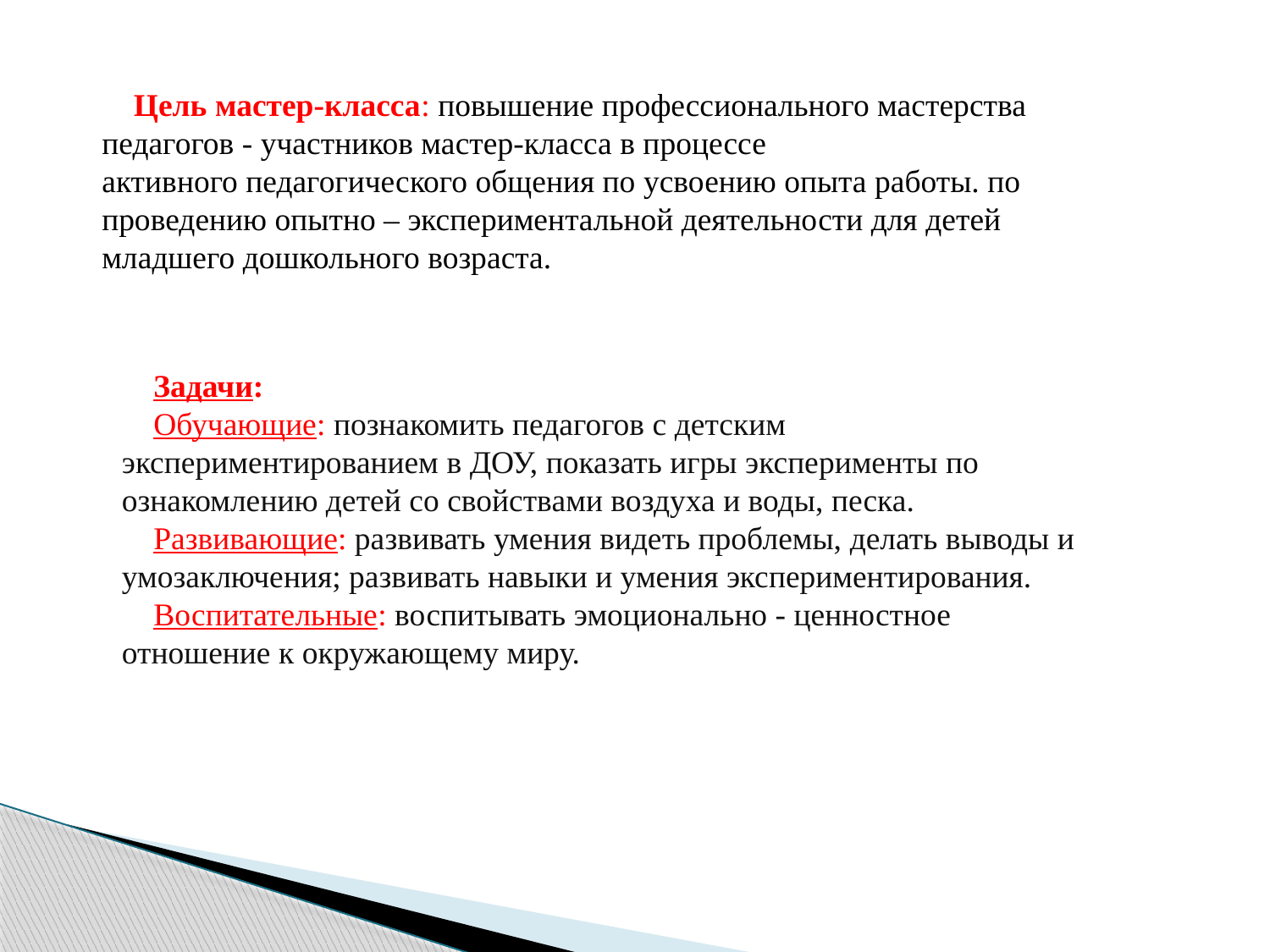

Цель мастер-класса: повышение профессионального мастерства педагогов - участников мастер-класса в процессе активного педагогического общения по усвоению опыта работы. по проведению опытно – экспериментальной деятельности для детей младшего дошкольного возраста.
Задачи:
Обучающие: познакомить педагогов с детским экспериментированием в ДОУ, показать игры эксперименты по ознакомлению детей со свойствами воздуха и воды, песка.
Развивающие: развивать умения видеть проблемы, делать выводы и умозаключения; развивать навыки и умения экспериментирования.
Воспитательные: воспитывать эмоционально - ценностное отношение к окружающему миру.